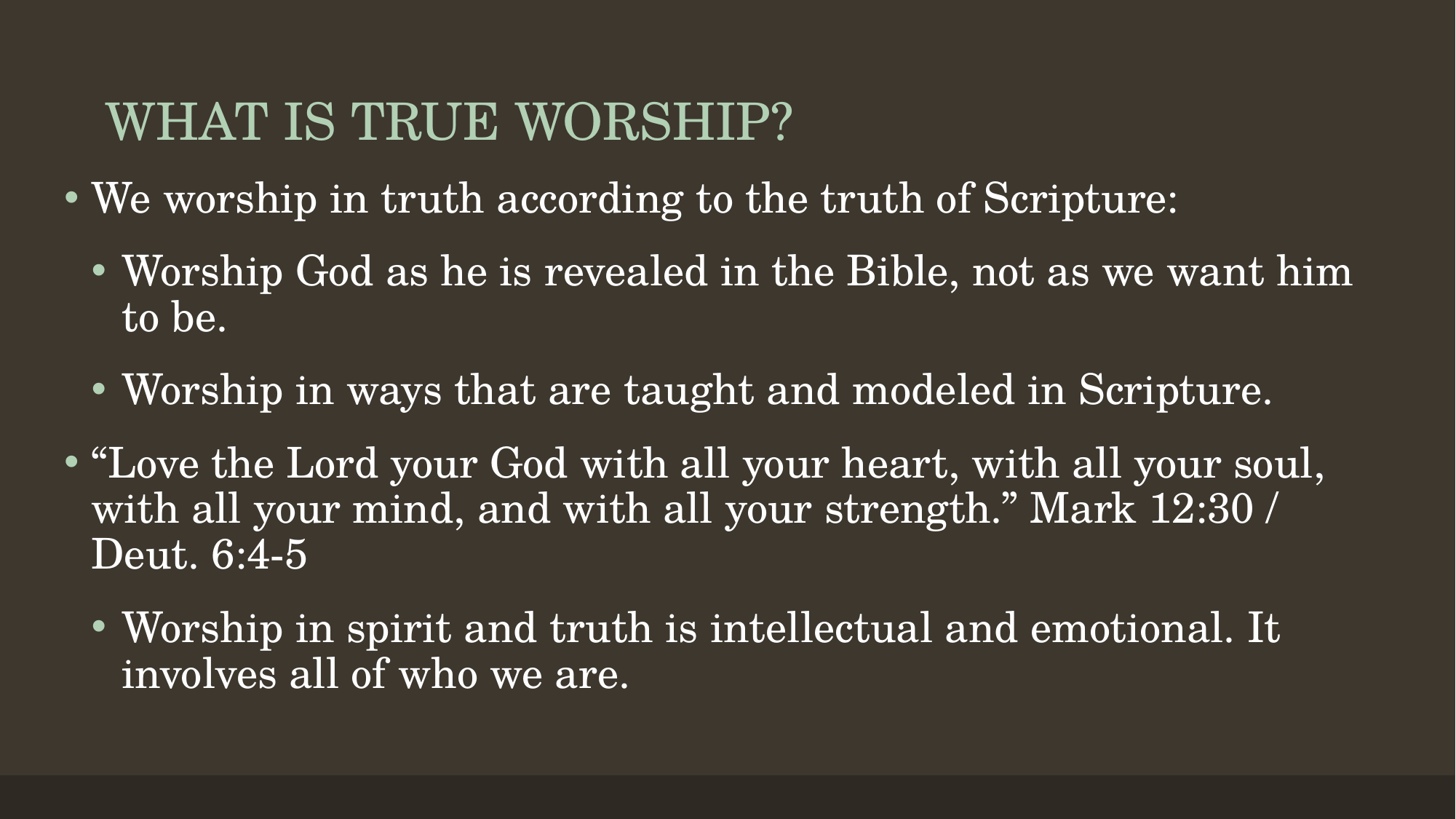

# WHAT IS TRUE WORSHIP?
We worship in truth according to the truth of Scripture:
Worship God as he is revealed in the Bible, not as we want him to be.
Worship in ways that are taught and modeled in Scripture.
“Love the Lord your God with all your heart, with all your soul, with all your mind, and with all your strength.” Mark 12:30 / Deut. 6:4-5
Worship in spirit and truth is intellectual and emotional. It involves all of who we are.